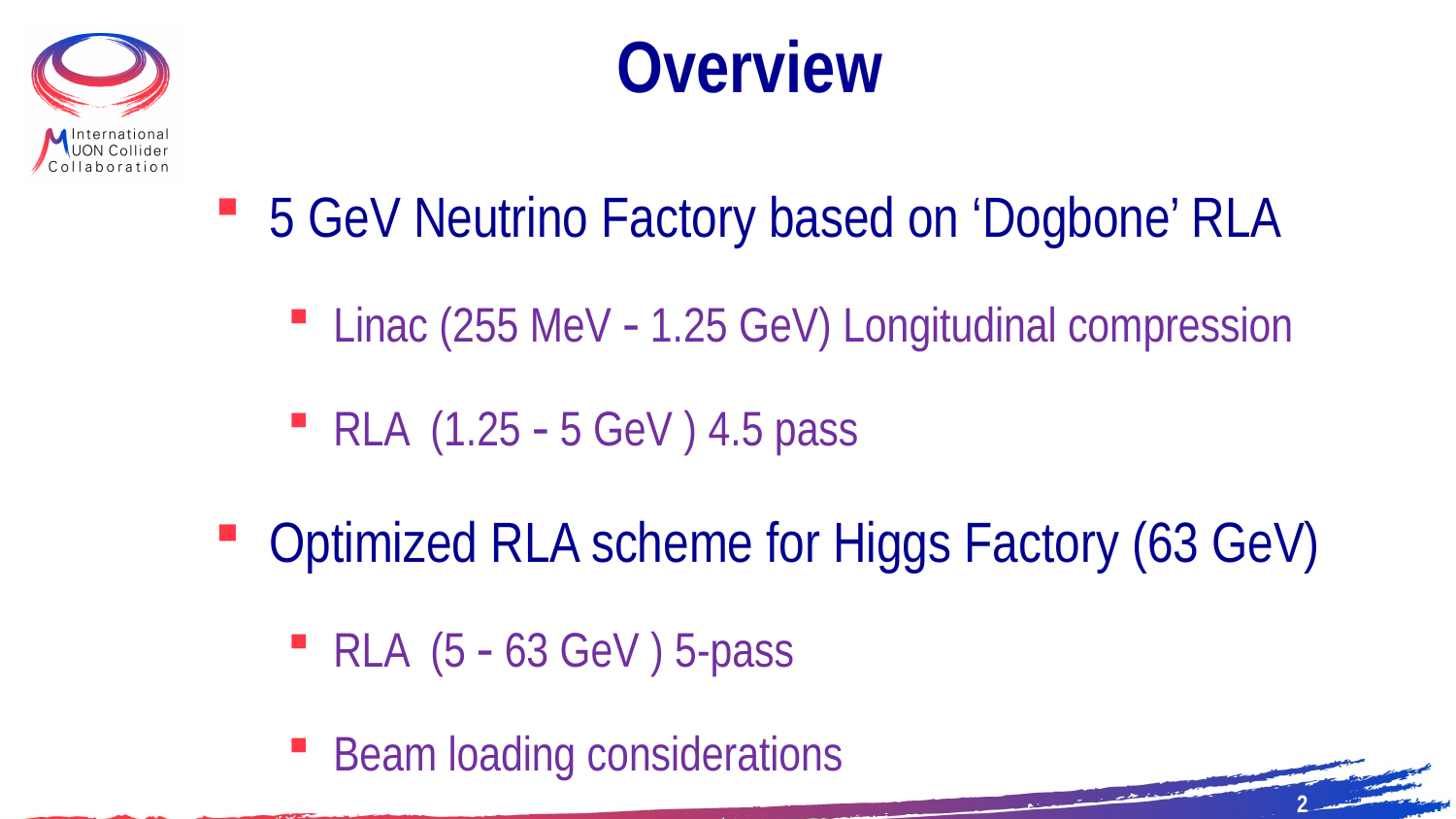

# Overview
5 GeV Neutrino Factory based on ‘Dogbone’ RLA
Linac (255 MeV − 1.25 GeV) Longitudinal compression
RLA  (1.25 − 5 GeV ) 4.5 pass
Optimized RLA scheme for Higgs Factory (63 GeV)
RLA  (5 − 63 GeV ) 5-pass
Beam loading considerations
2